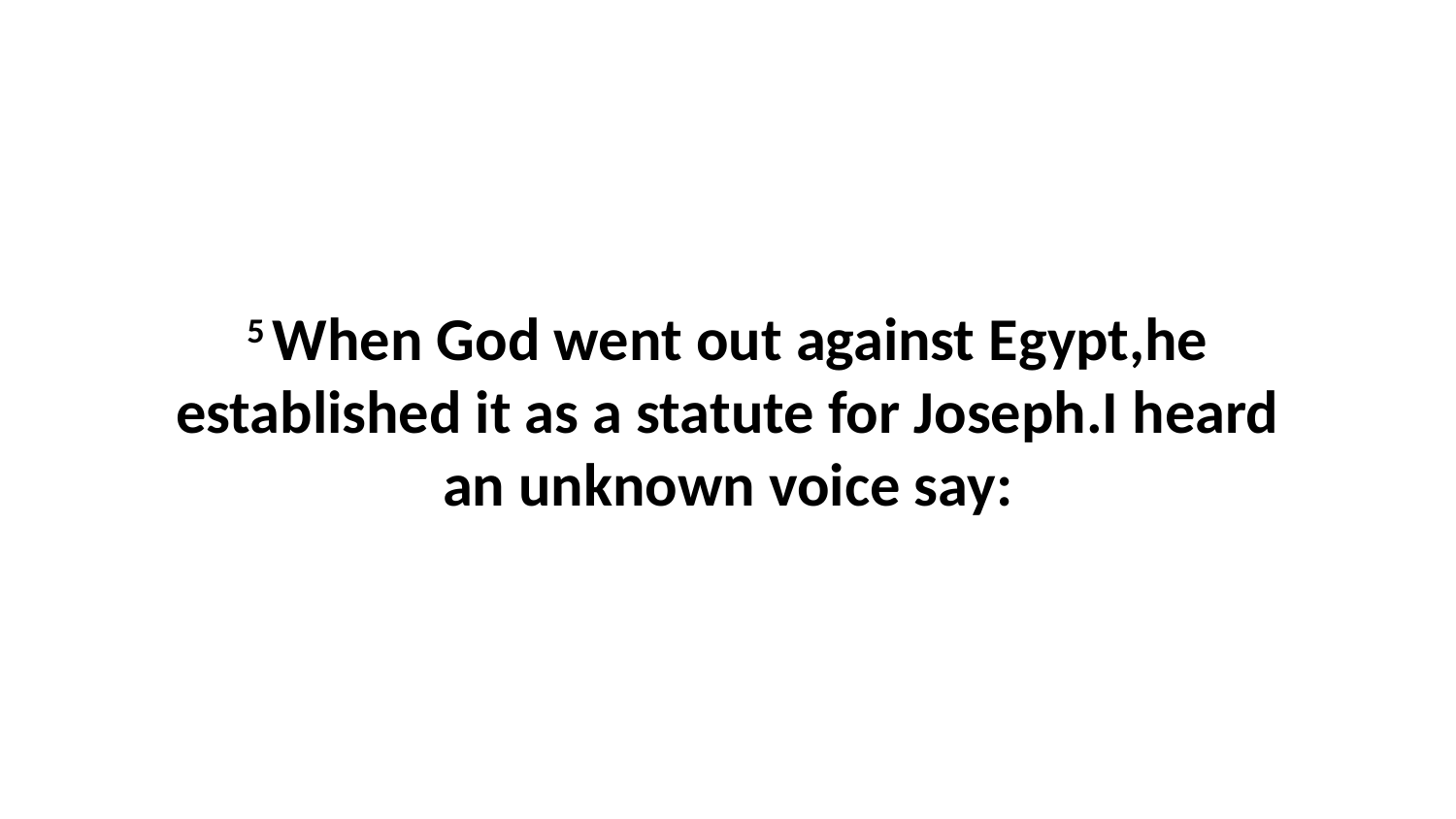

5 When God went out against Egypt,he established it as a statute for Joseph.I heard an unknown voice say: